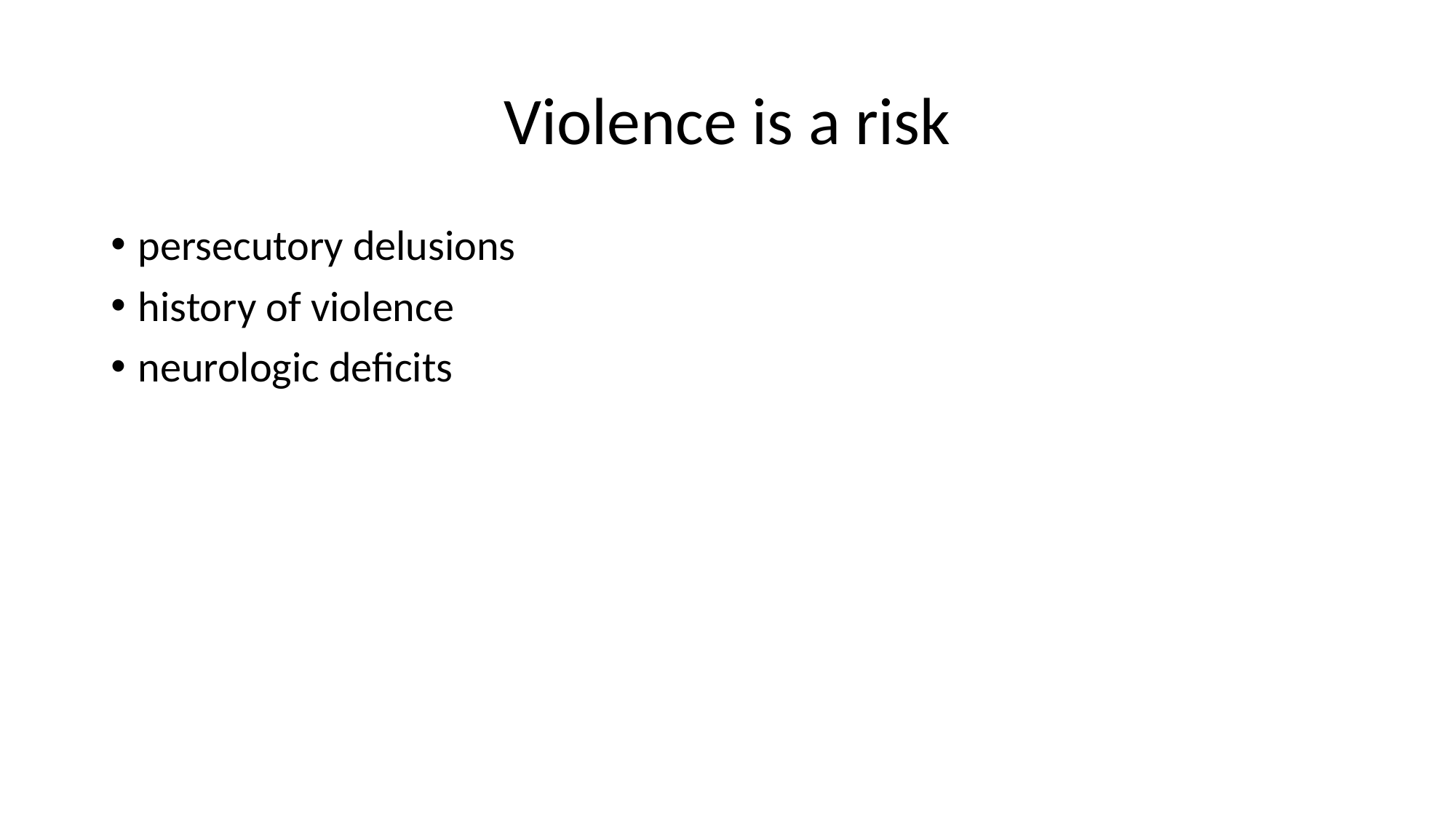

# Violence is a risk
persecutory delusions
history of violence
neurologic deficits